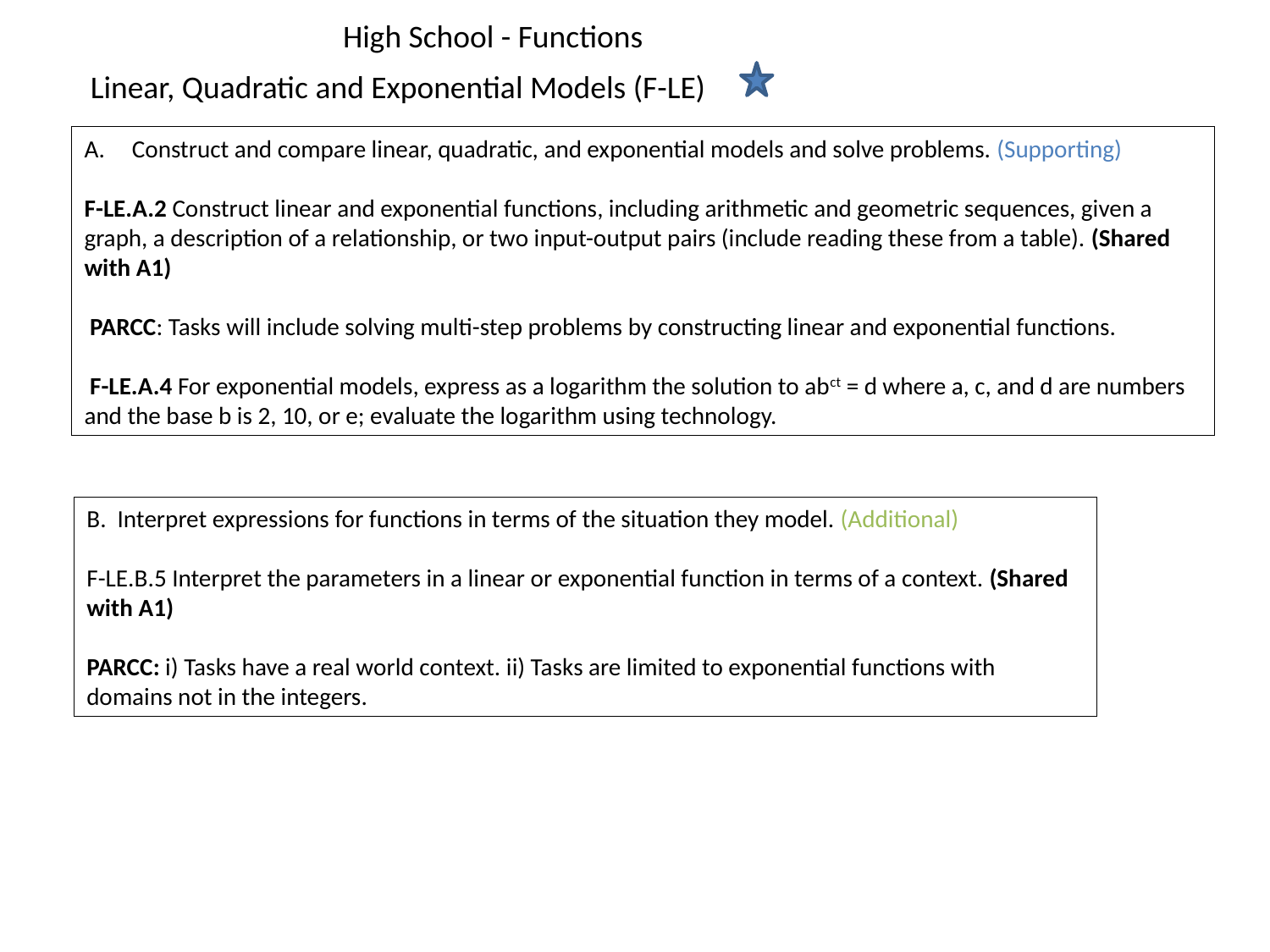

High School - Functions
Linear, Quadratic and Exponential Models (F-LE)

Construct and compare linear, quadratic, and exponential models and solve problems. (Supporting)

F-LE.A.2 Construct linear and exponential functions, including arithmetic and geometric sequences, given a graph, a description of a relationship, or two input-output pairs (include reading these from a table). (Shared with A1)

 PARCC: Tasks will include solving multi-step problems by constructing linear and exponential functions.

 F-LE.A.4 For exponential models, express as a logarithm the solution to abct = d where a, c, and d are numbers and the base b is 2, 10, or e; evaluate the logarithm using technology.
B.  Interpret expressions for functions in terms of the situation they model. (Additional)

F-LE.B.5 Interpret the parameters in a linear or exponential function in terms of a context. (Shared with A1)

PARCC: i) Tasks have a real world context. ii) Tasks are limited to exponential functions with domains not in the integers.